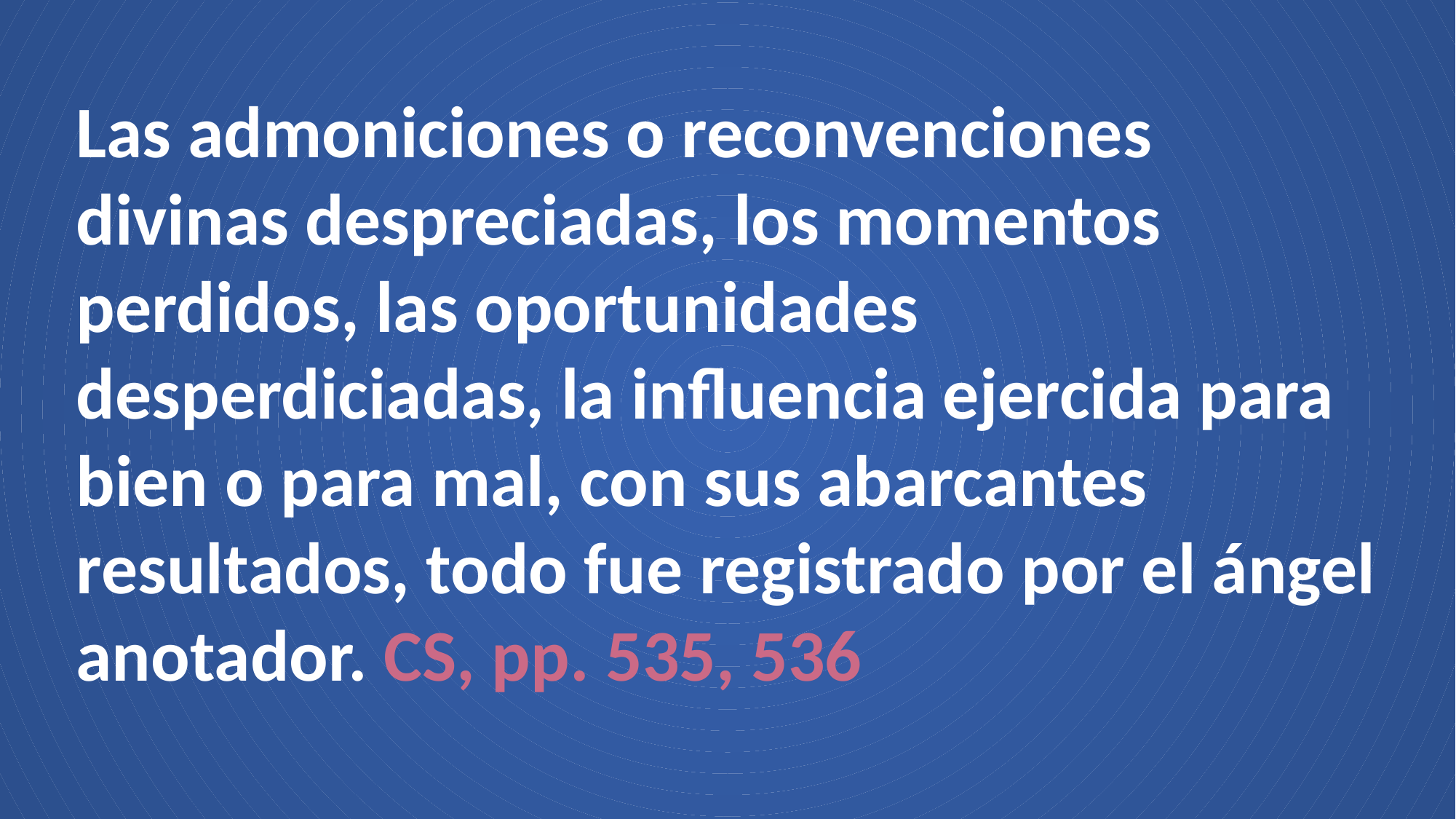

Las admoniciones o reconvenciones divinas despreciadas, los momentos perdidos, las oportunidades desperdiciadas, la influencia ejercida para bien o para mal, con sus abarcantes resultados, todo fue registrado por el ángel anotador. CS, pp. 535, 536